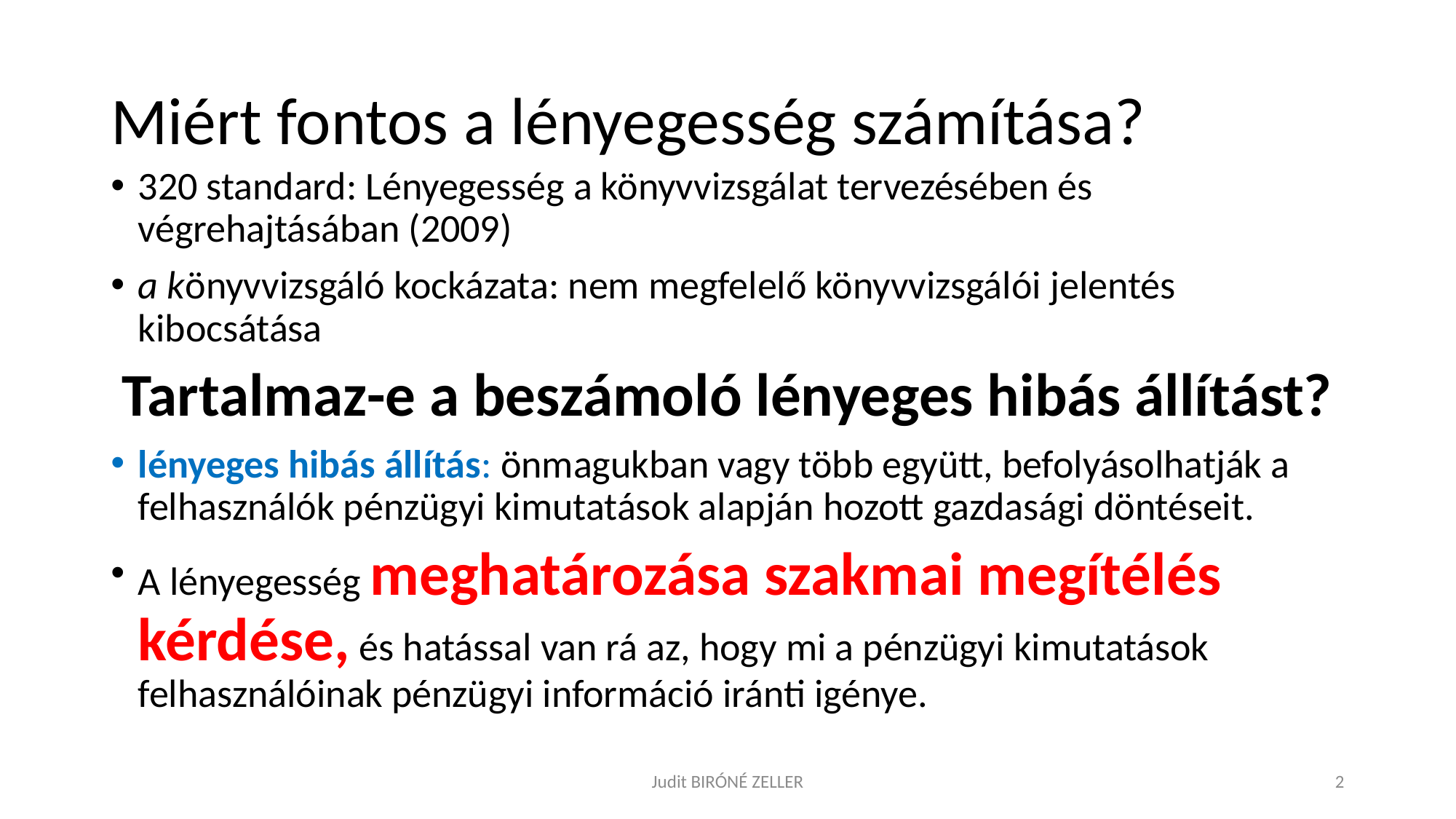

# Miért fontos a lényegesség számítása?
320 standard: Lényegesség a könyvvizsgálat tervezésében és végrehajtásában (2009)
a könyvvizsgáló kockázata: nem megfelelő könyvvizsgálói jelentés kibocsátása
Tartalmaz-e a beszámoló lényeges hibás állítást?
lényeges hibás állítás: önmagukban vagy több együtt, befolyásolhatják a felhasználók pénzügyi kimutatások alapján hozott gazdasági döntéseit.
A lényegesség meghatározása szakmai megítélés kérdése, és hatással van rá az, hogy mi a pénzügyi kimutatások felhasználóinak pénzügyi információ iránti igénye.
Judit BIRÓNÉ ZELLER
2